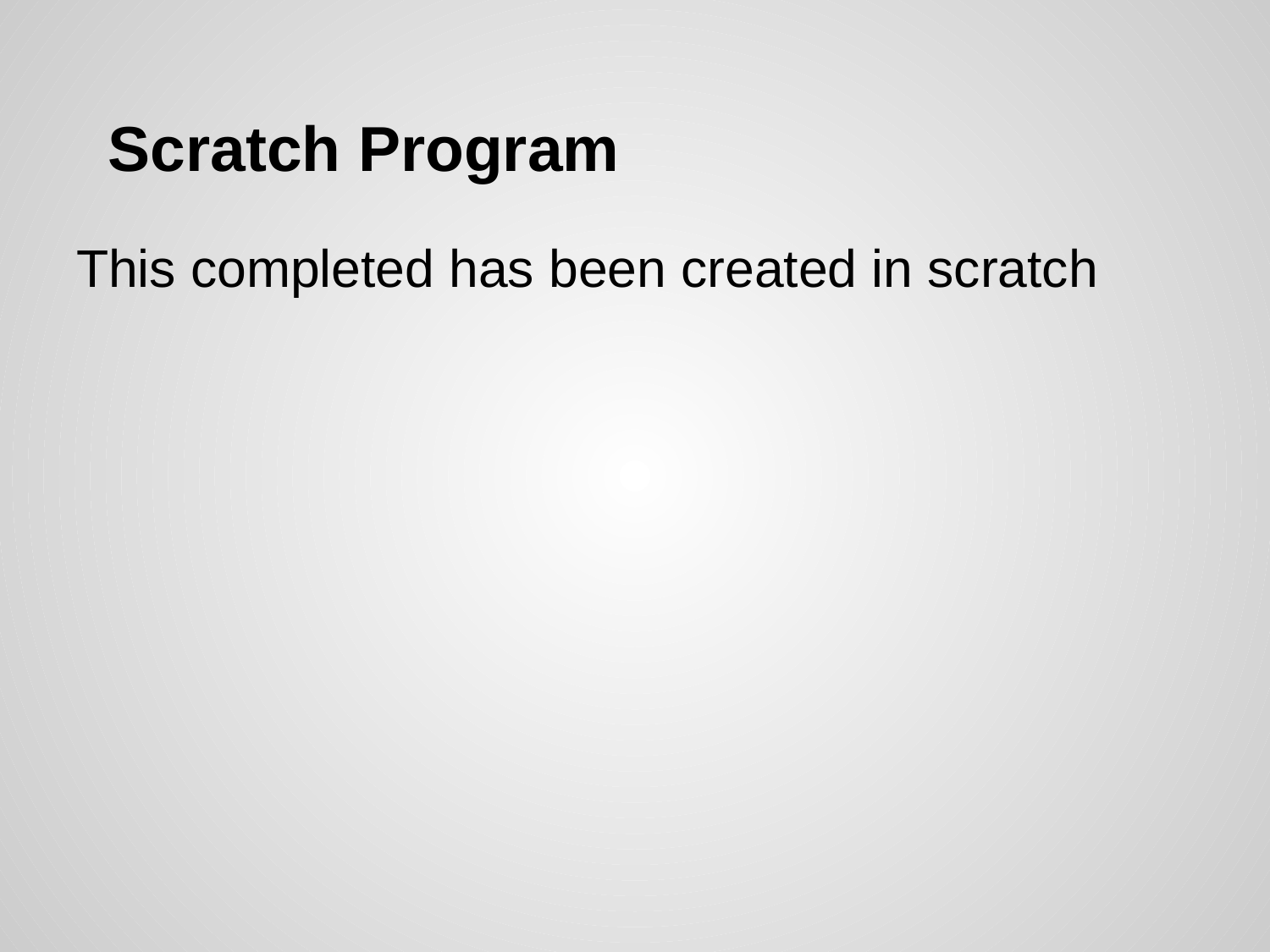

# Scratch Program
This completed has been created in scratch